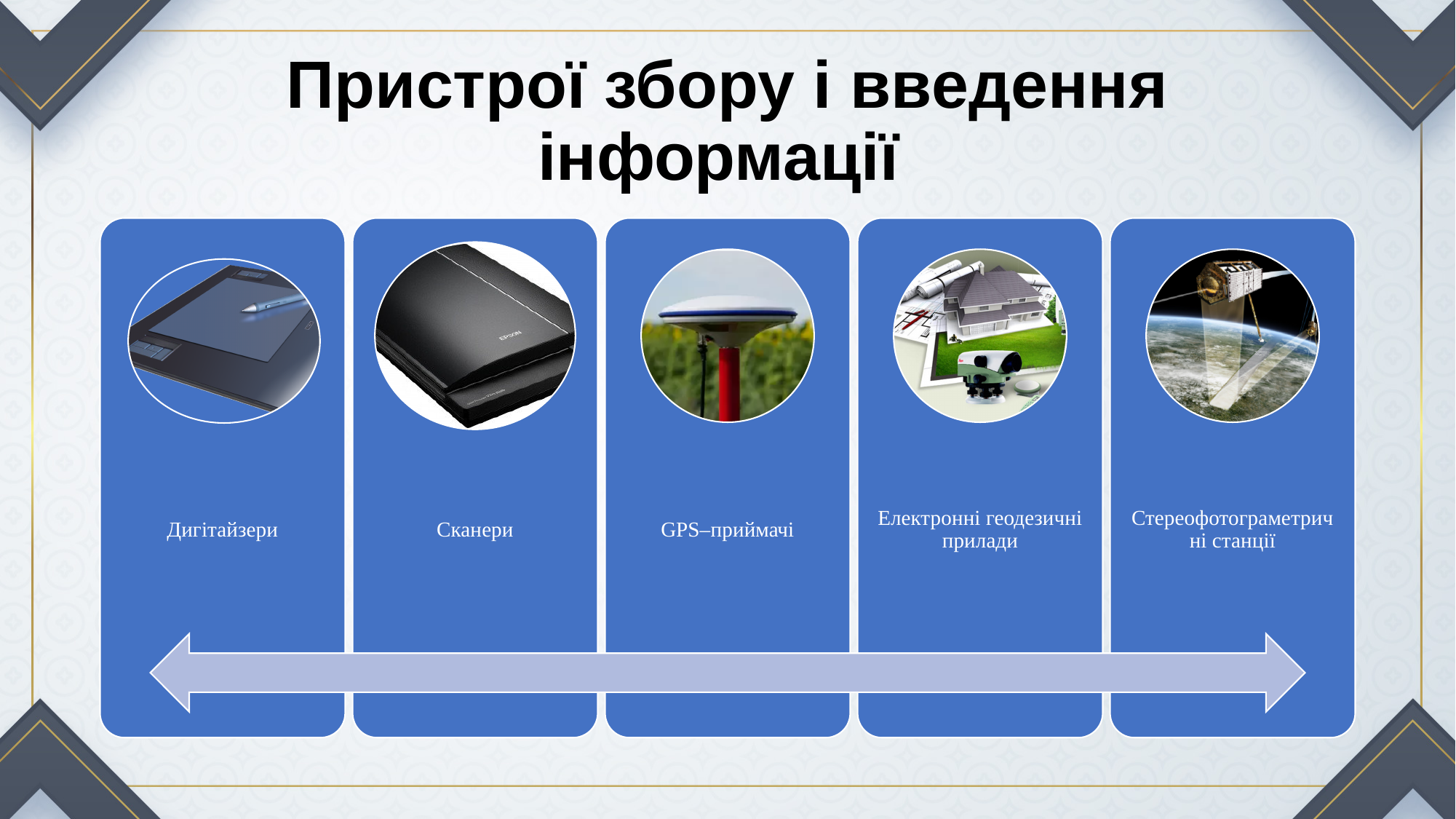

# Пристрої збору і введення інформації
Дигітайзери
Сканери
GPS–приймачі
Електронні геодезичні прилади
Стереофотограметричні станції